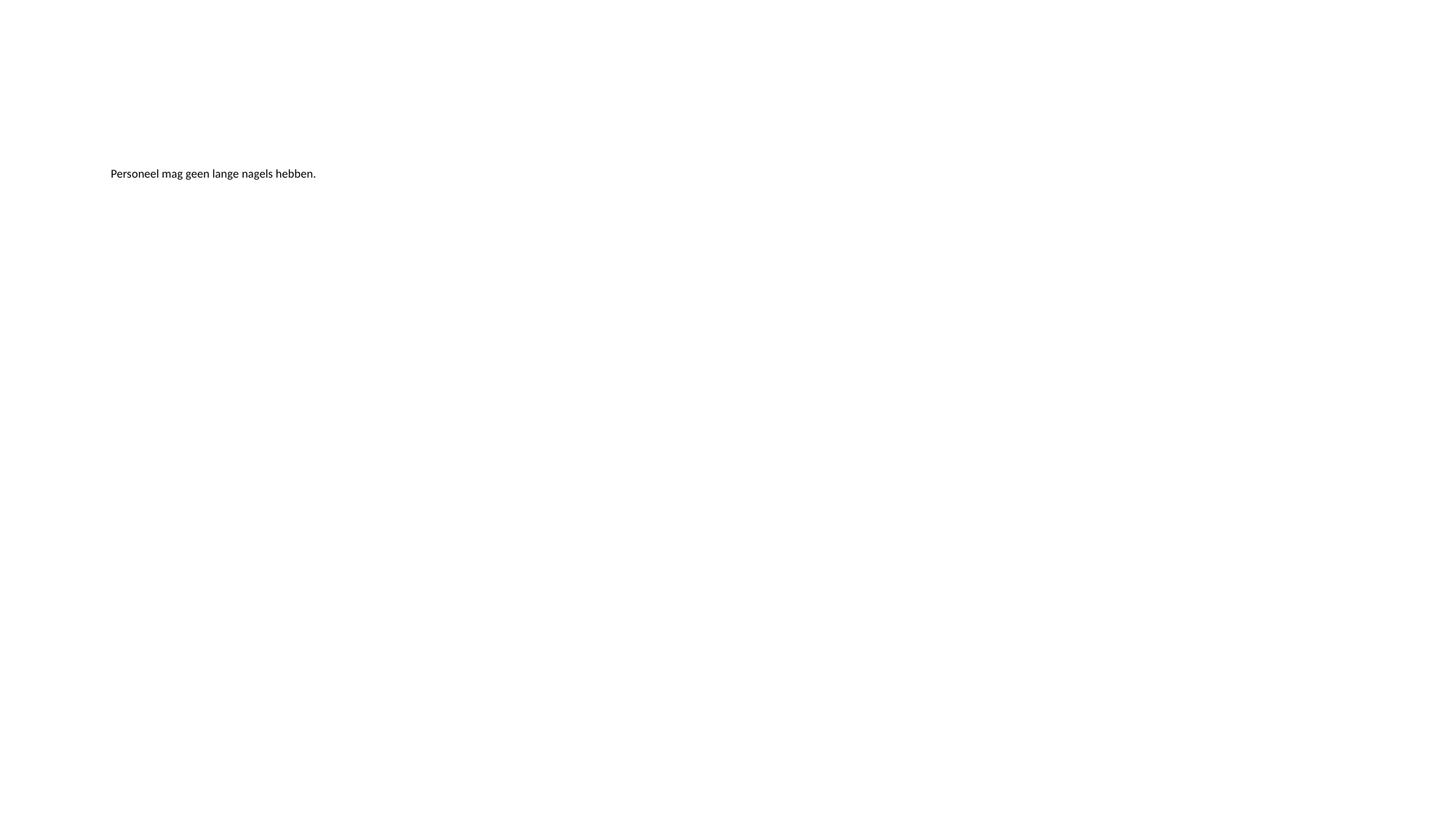

# Personeel mag geen lange nagels hebben.